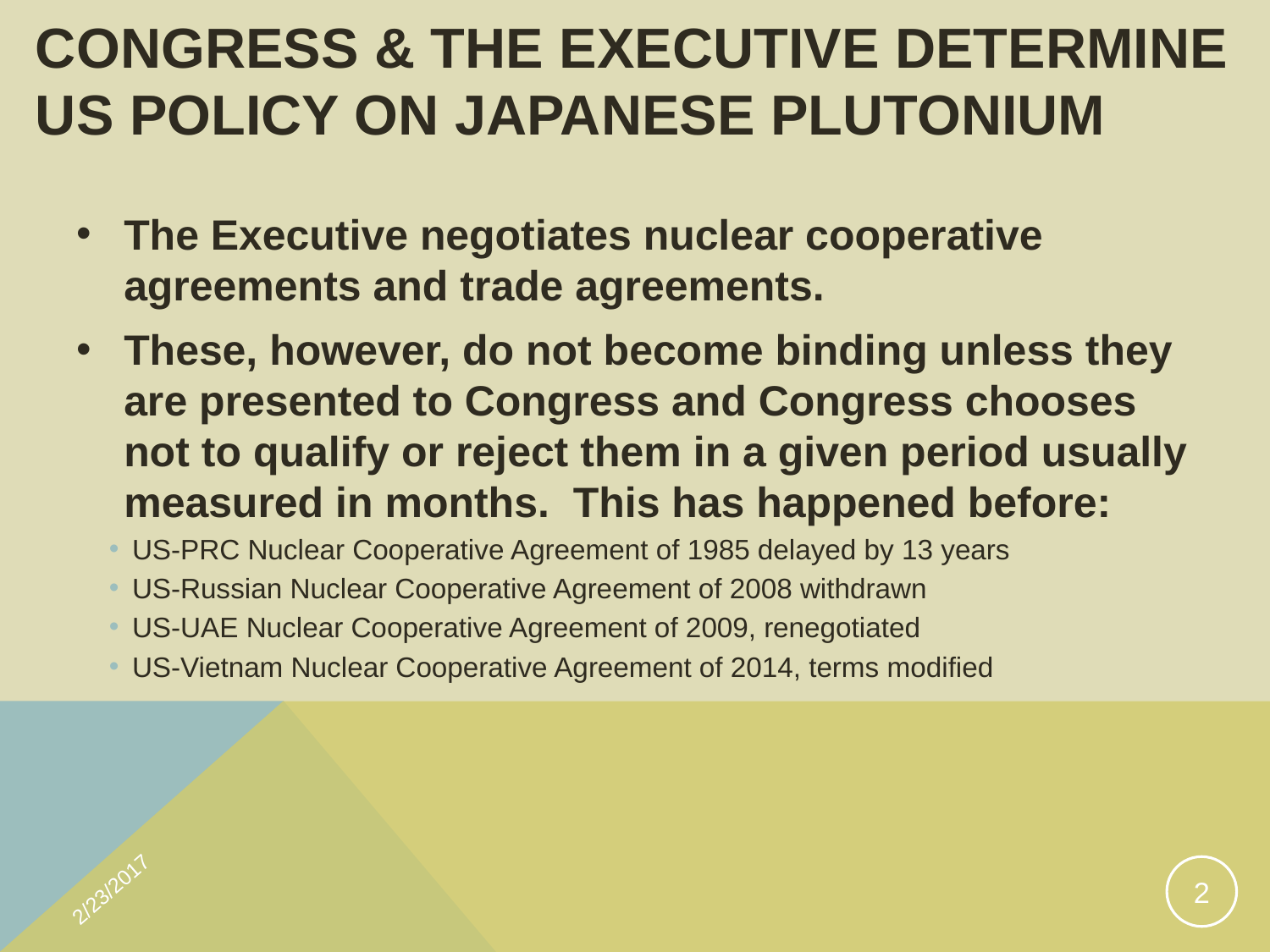

# Congress & the Executive Determine US policy on Japanese plutonium
The Executive negotiates nuclear cooperative agreements and trade agreements.
These, however, do not become binding unless they are presented to Congress and Congress chooses not to qualify or reject them in a given period usually measured in months.  This has happened before:
US-PRC Nuclear Cooperative Agreement of 1985 delayed by 13 years
US-Russian Nuclear Cooperative Agreement of 2008 withdrawn
US-UAE Nuclear Cooperative Agreement of 2009, renegotiated
US-Vietnam Nuclear Cooperative Agreement of 2014, terms modified

2/23/2017
2